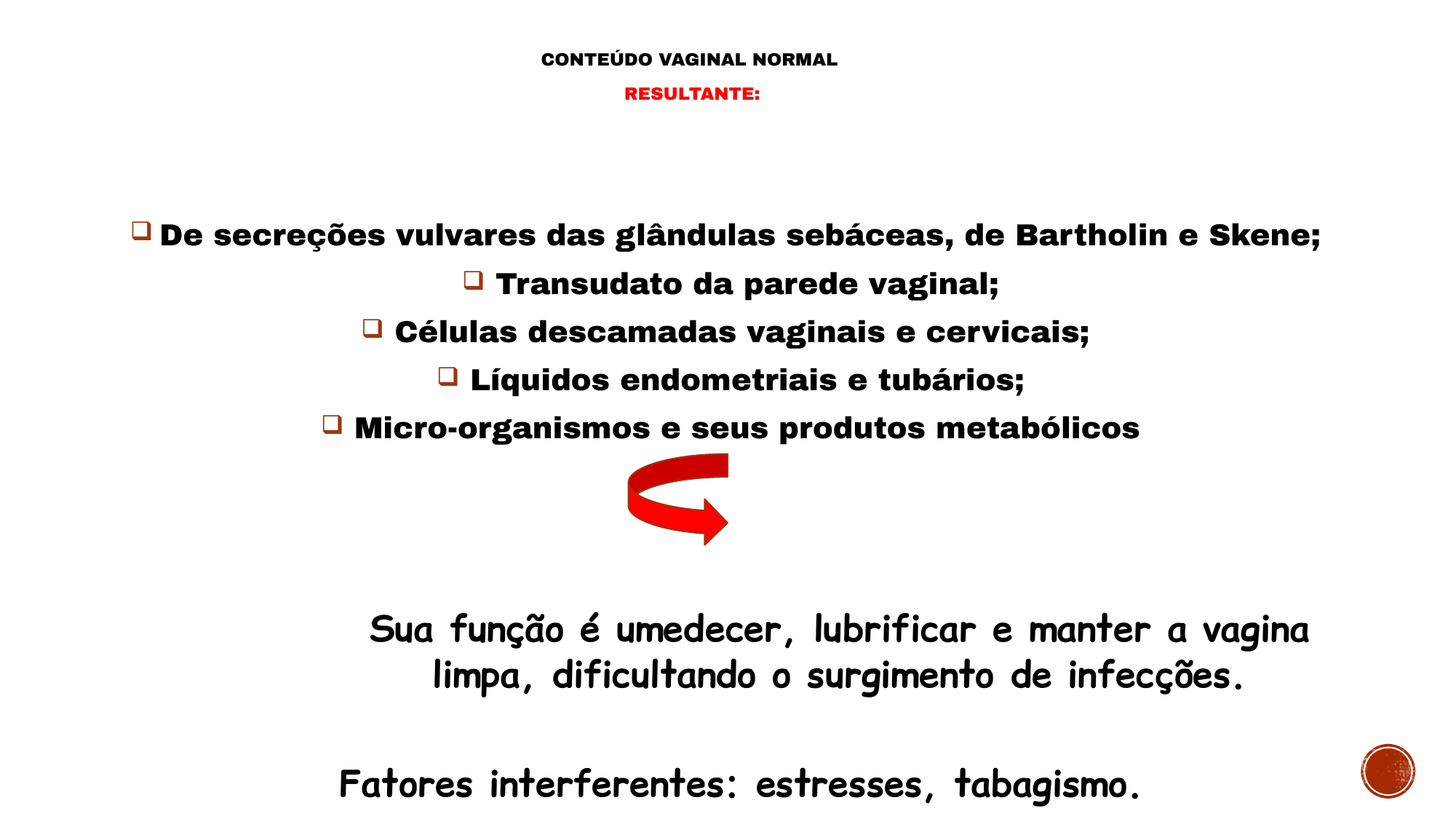

# CONTEÚDO VAGINAL NORMAL RESULTANTE:

 De secreções vulvares das glândulas sebáceas, de Bartholin e Skene;
 Transudato da parede vaginal;
 Células descamadas vaginais e cervicais;
 Líquidos endometriais e tubários;
 Micro-organismos e seus produtos metabólicos

Sua função é umedecer, lubrificar e manter a vagina limpa, dificultando o surgimento de infecções.

Fatores interferentes: estresses, tabagismo.